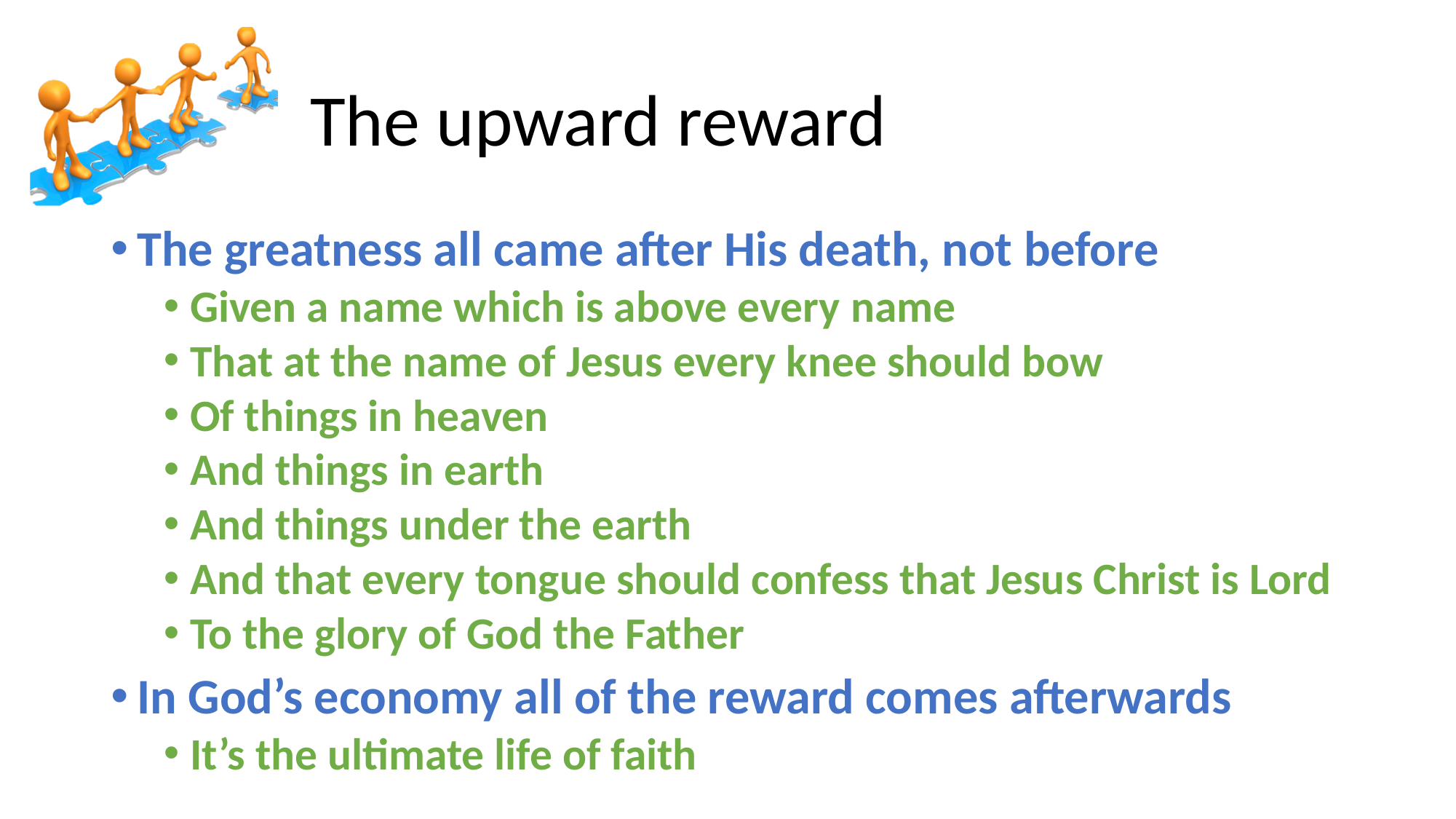

# The upward reward
The greatness all came after His death, not before
Given a name which is above every name
That at the name of Jesus every knee should bow
Of things in heaven
And things in earth
And things under the earth
And that every tongue should confess that Jesus Christ is Lord
To the glory of God the Father
In God’s economy all of the reward comes afterwards
It’s the ultimate life of faith